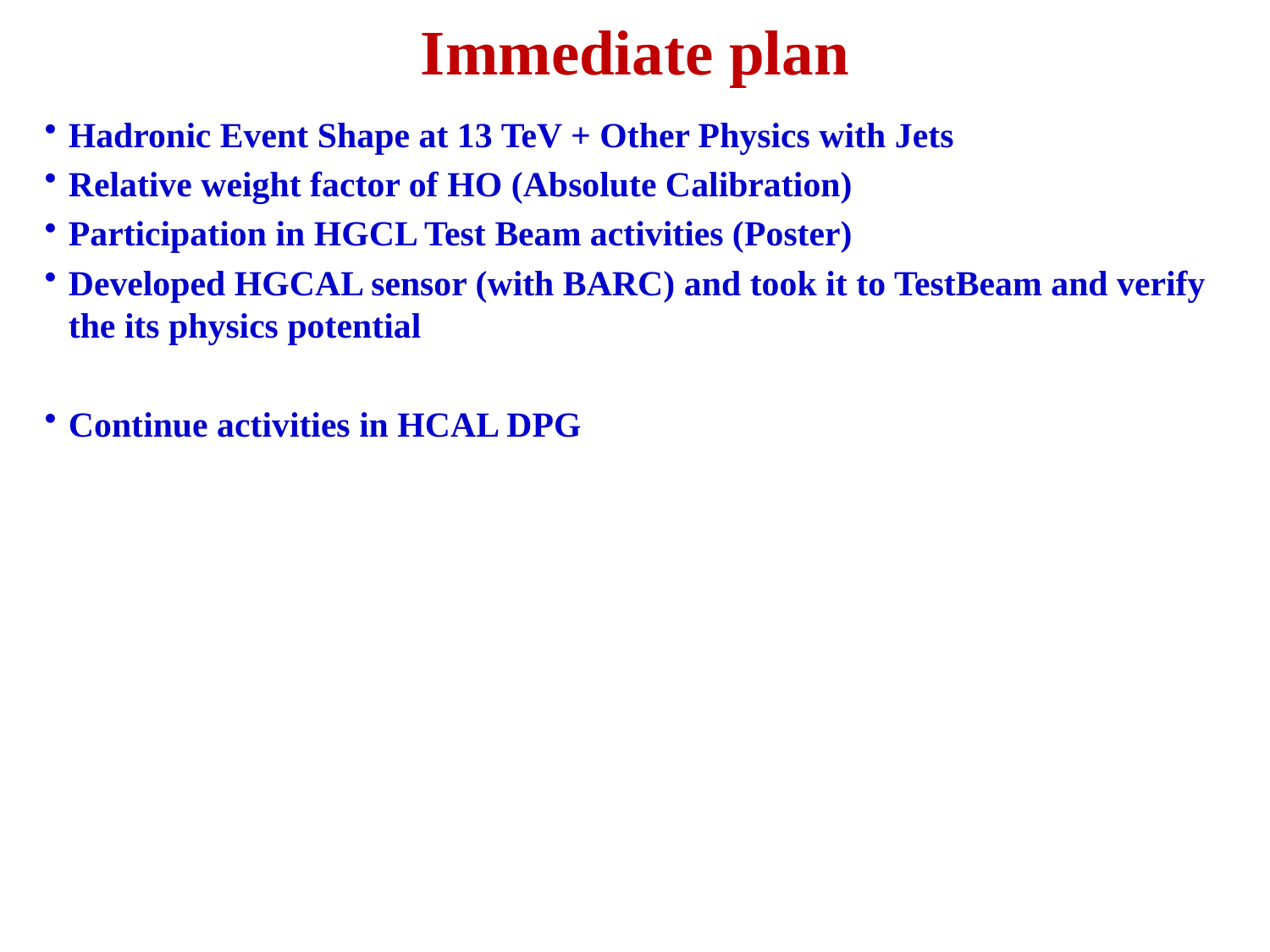

# Immediate plan
Hadronic Event Shape at 13 TeV + Other Physics with Jets
Relative weight factor of HO (Absolute Calibration)
Participation in HGCL Test Beam activities (Poster)
Developed HGCAL sensor (with BARC) and took it to TestBeam and verify the its physics potential

Continue activities in HCAL DPG